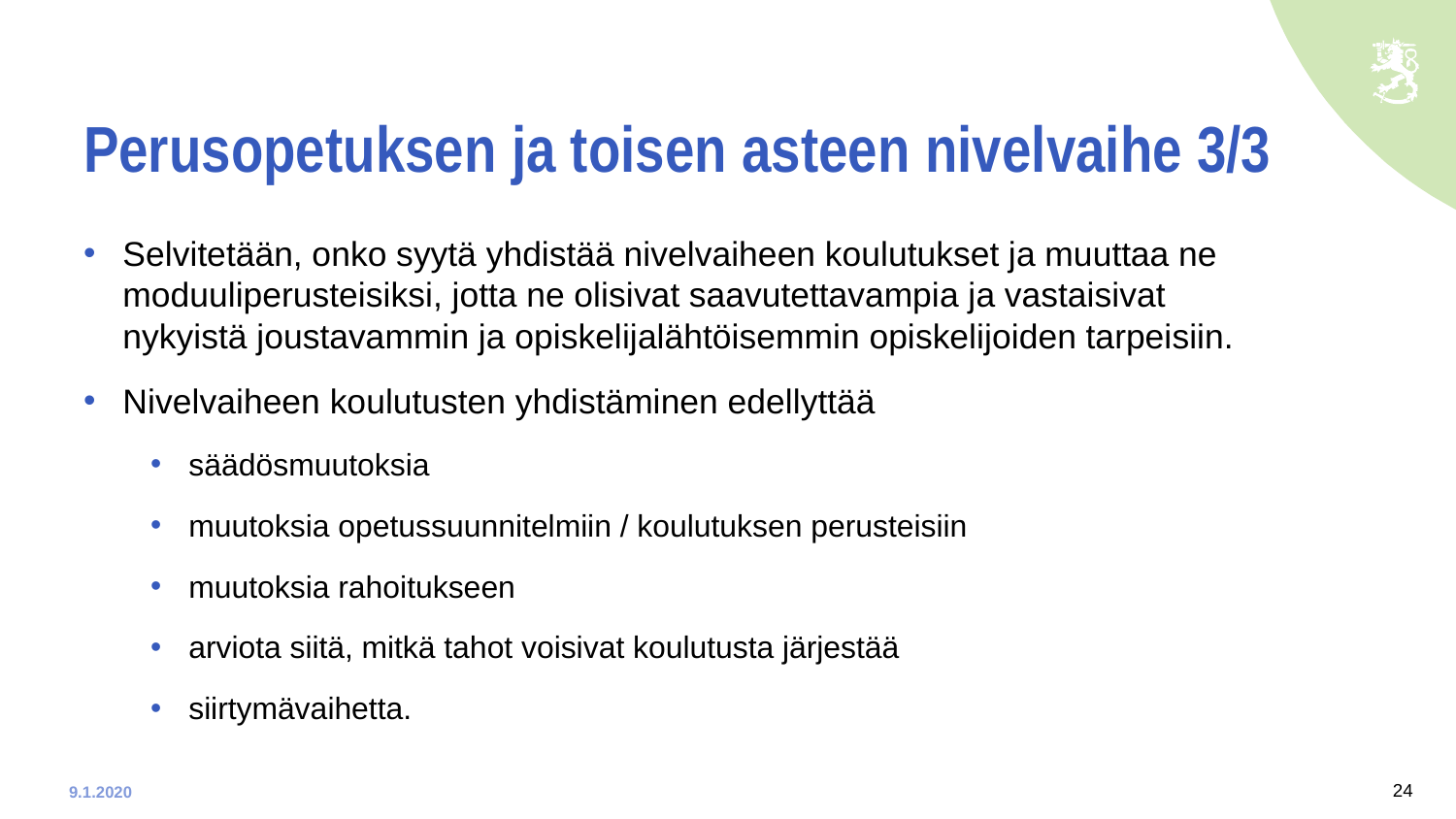

# Perusopetuksen ja toisen asteen nivelvaihe 3/3
Selvitetään, onko syytä yhdistää nivelvaiheen koulutukset ja muuttaa ne moduuliperusteisiksi, jotta ne olisivat saavutettavampia ja vastaisivat nykyistä joustavammin ja opiskelijalähtöisemmin opiskelijoiden tarpeisiin.
Nivelvaiheen koulutusten yhdistäminen edellyttää
säädösmuutoksia
muutoksia opetussuunnitelmiin / koulutuksen perusteisiin
muutoksia rahoitukseen
arviota siitä, mitkä tahot voisivat koulutusta järjestää
siirtymävaihetta.
24
9.1.2020